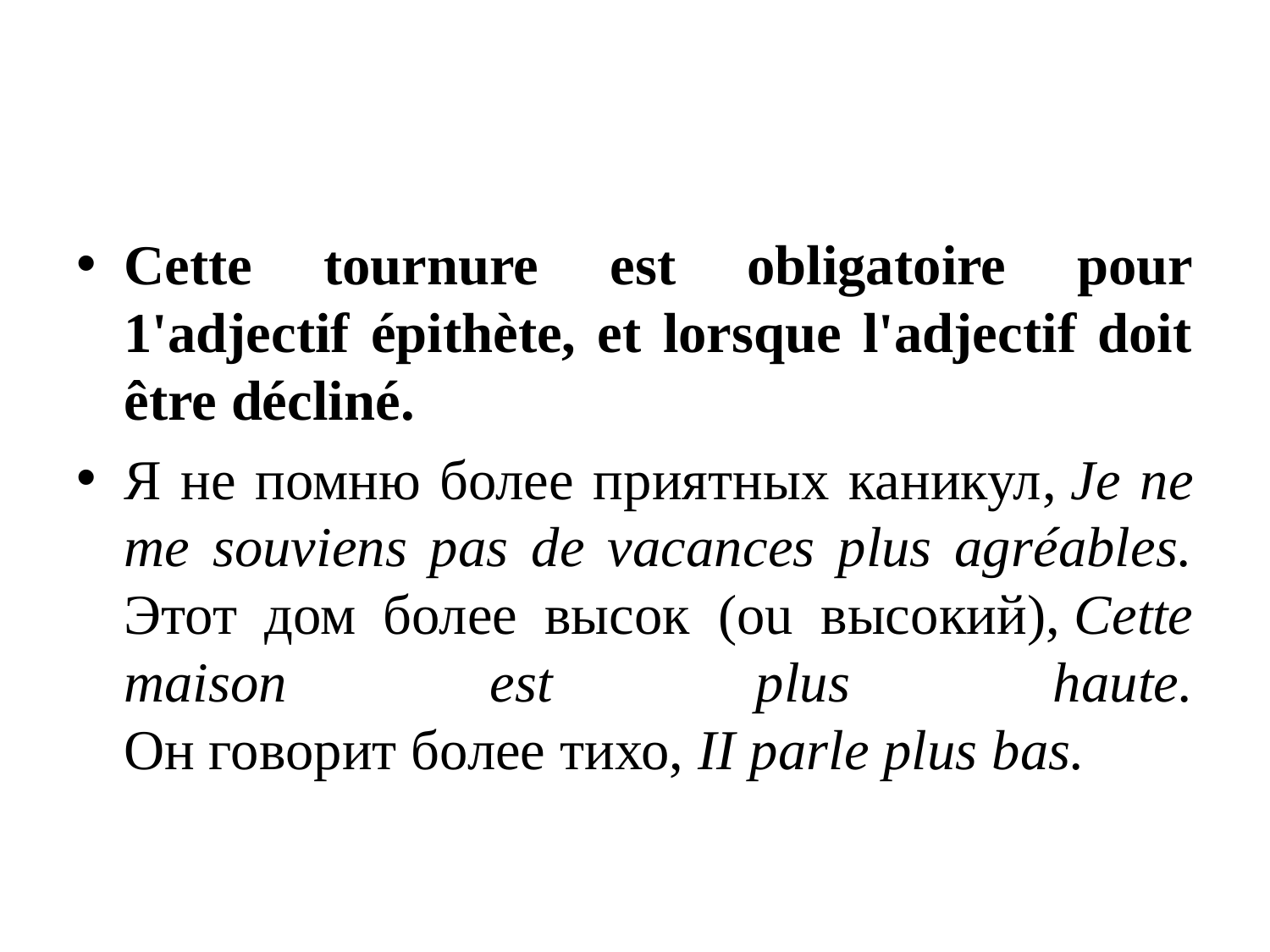

#
Cette tournure est obligatoire pour 1'adjectif épithète, et lorsque l'adjectif doit être décliné.
Я не помню более приятных каникул, Je пе те souviens pas de vacances plus agréables.
Этот дом более высок (ou высокий), Cette maison est plus haute.
Он говорит более тихо, II parle plus bas.